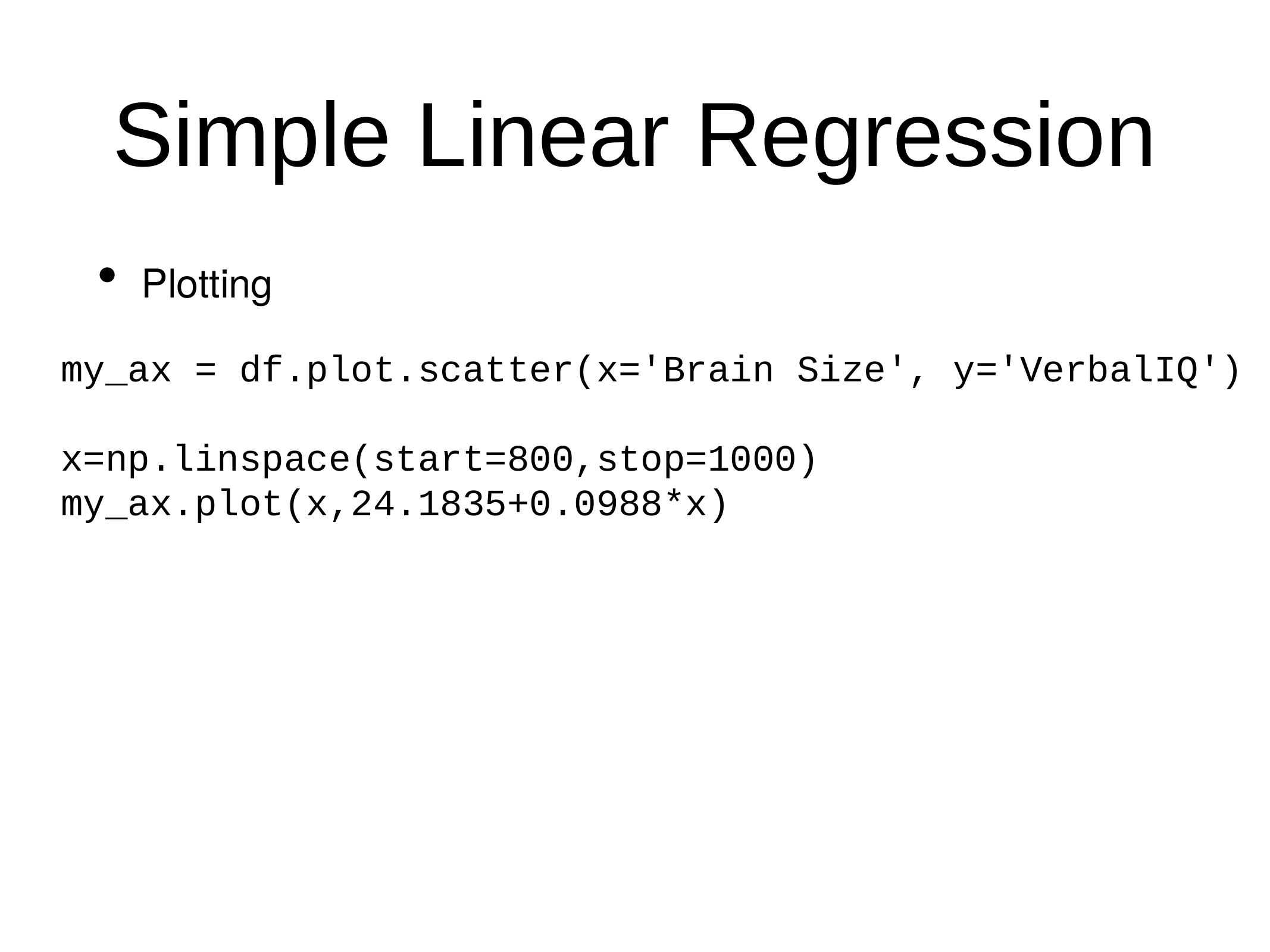

# Simple Linear Regression
Plotting
my_ax = df.plot.scatter(x='Brain Size', y='VerbalIQ')

x=np.linspace(start=800,stop=1000)
my_ax.plot(x,24.1835+0.0988*x)